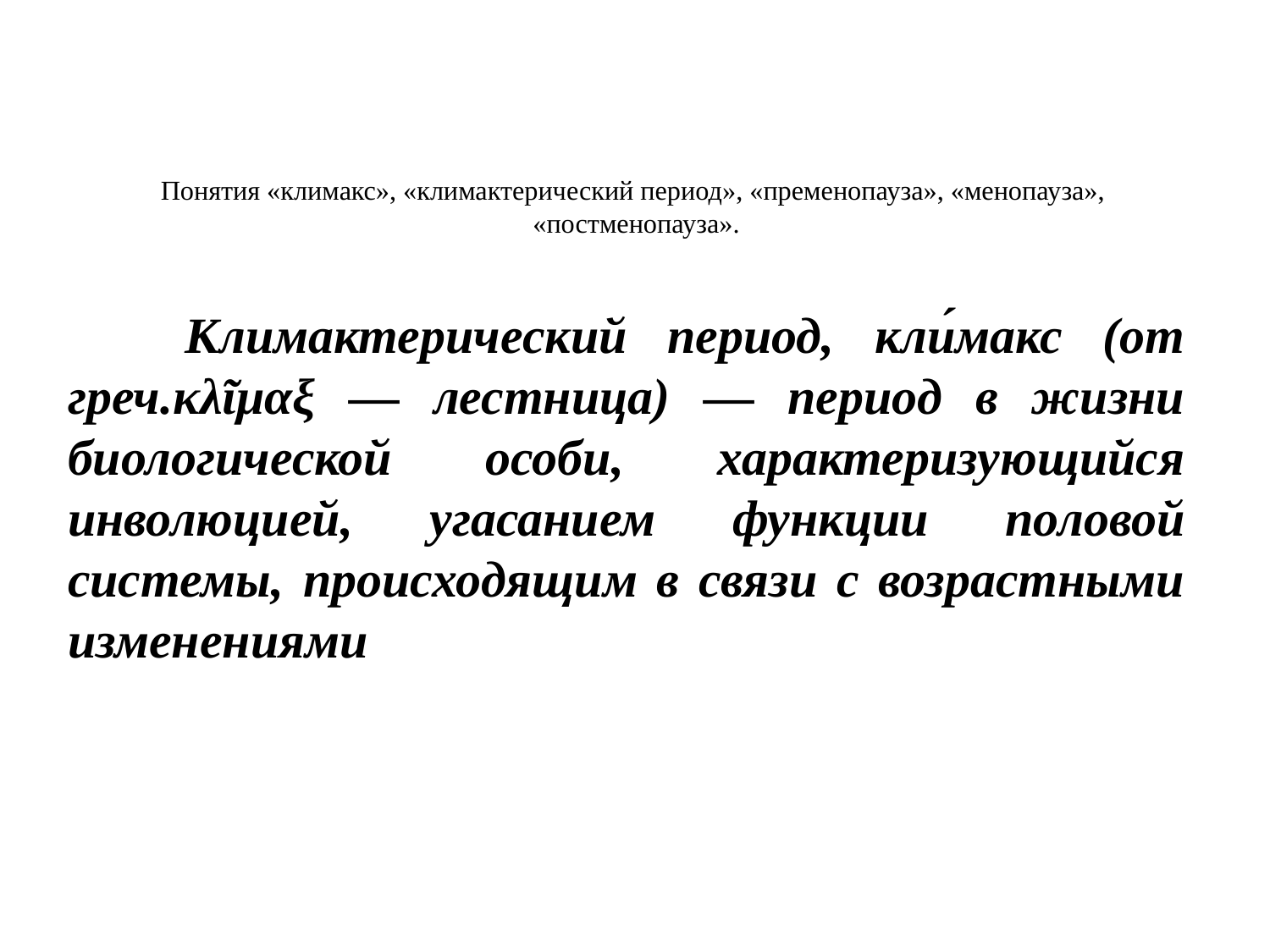

# Понятия «климакс», «климактерический период», «пременопауза», «менопауза»,  «постменопауза».
   Климактерический период, кли́макс (от греч.κλῖμαξ — лестница) — период в жизни биологической особи, характеризующийся инволюцией, угасанием функции половой системы, происходящим в связи с возрастными изменениями